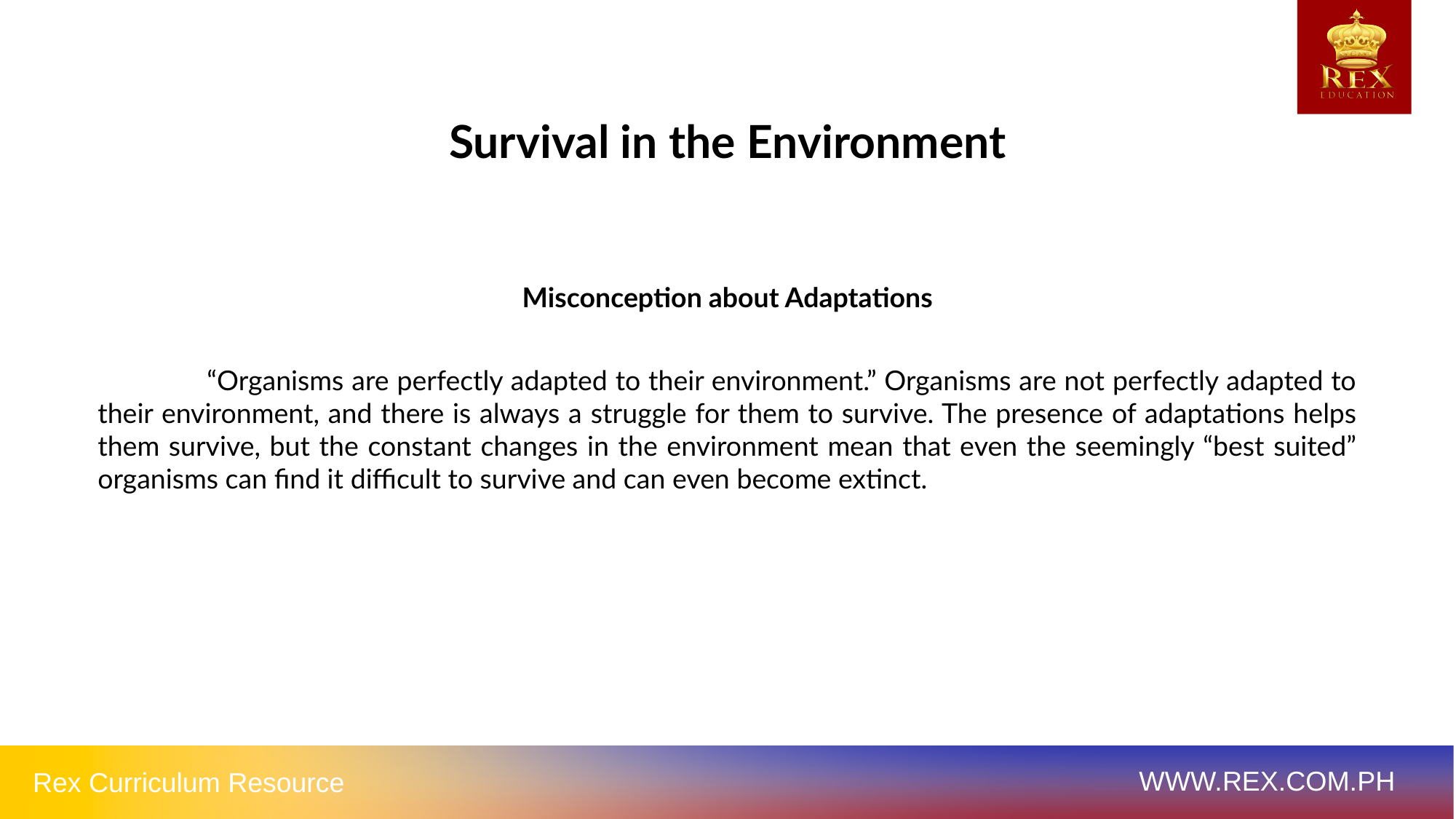

Survival in the Environment
Misconception about Adaptations
	“Organisms are perfectly adapted to their environment.” Organisms are not perfectly adapted to their environment, and there is always a struggle for them to survive. The presence of adaptations helps them survive, but the constant changes in the environment mean that even the seemingly “best suited” organisms can find it difficult to survive and can even become extinct.